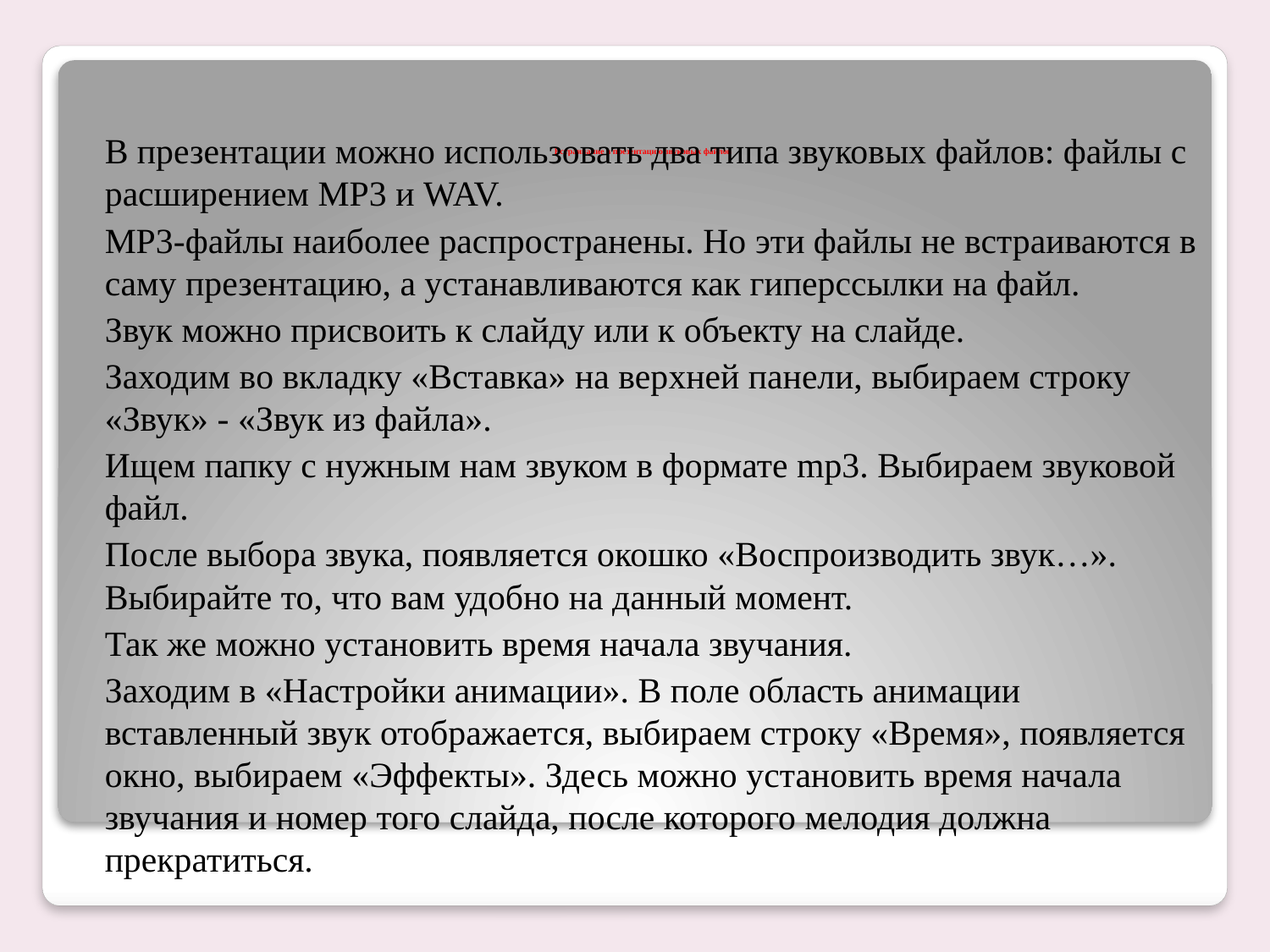

# Встраивание в презентацию звуковых файлов
В презентации можно использовать два типа звуковых файлов: файлы с расширением MP3 и WAV.
MP3-файлы наиболее распространены. Но эти файлы не встраиваются в саму презентацию, а устанавливаются как гиперссылки на файл.
Звук можно присвоить к слайду или к объекту на слайде.
Заходим во вкладку «Вставка» на верхней панели, выбираем строку «Звук» - «Звук из файла».
Ищем папку с нужным нам звуком в формате mp3. Выбираем звуковой файл.
После выбора звука, появляется окошко «Воспроизводить звук…». Выбирайте то, что вам удобно на данный момент.
Так же можно установить время начала звучания.
Заходим в «Настройки анимации». В поле область анимации вставленный звук отображается, выбираем строку «Время», появляется окно, выбираем «Эффекты». Здесь можно установить время начала звучания и номер того слайда, после которого мелодия должна прекратиться.